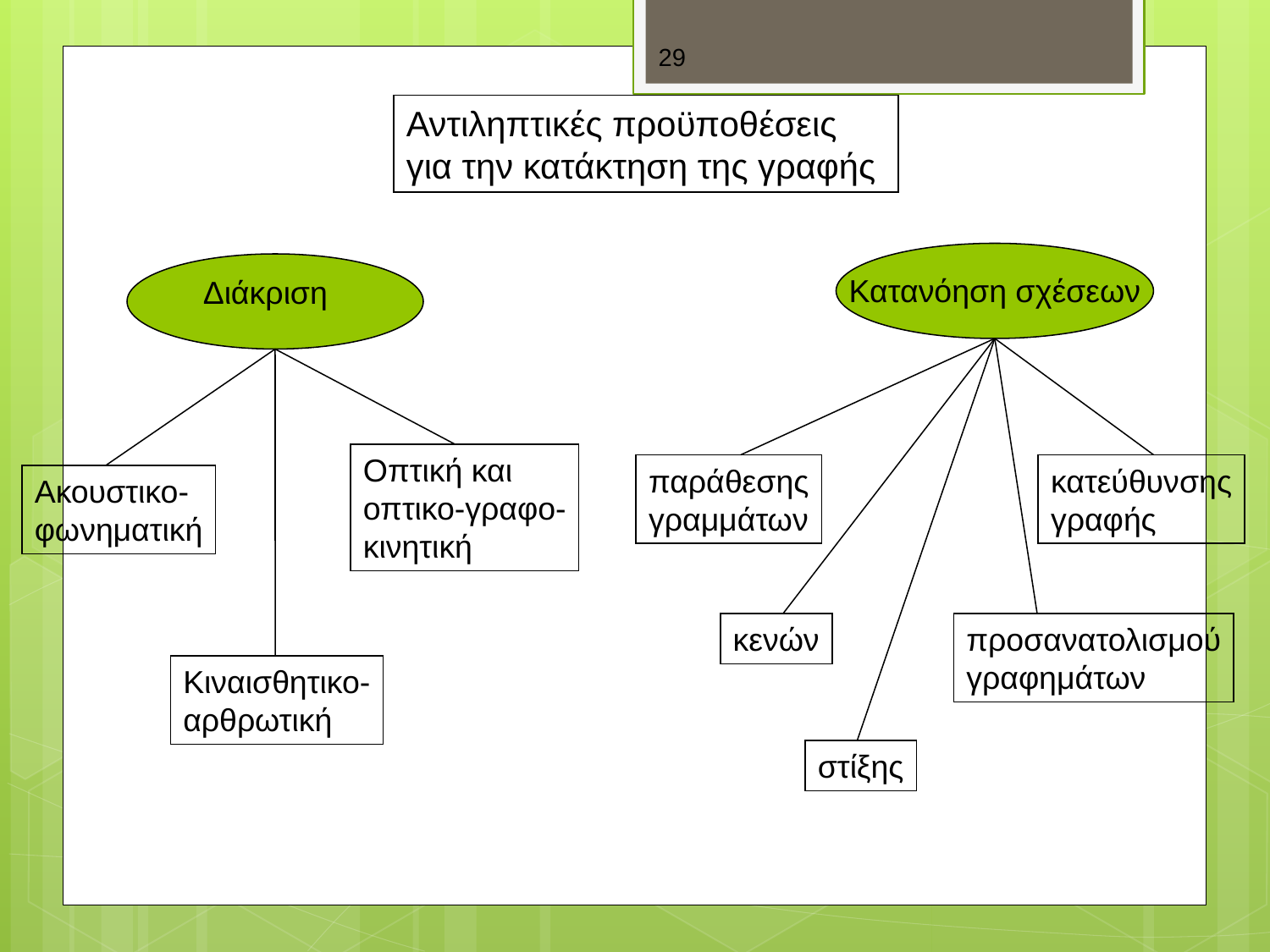

29
Αντιληπτικές προϋποθέσεις
για την κατάκτηση της γραφής

Κατανόηση σχέσεων
Διάκριση

Οπτική και
οπτικο-γραφο-
κινητική
παράθεσης
γραμμάτων
κατεύθυνσης
γραφής
Ακουστικο-
φωνηματική
κενών
προσανατολισμού
γραφημάτων
Κιναισθητικο-
αρθρωτική
στίξης